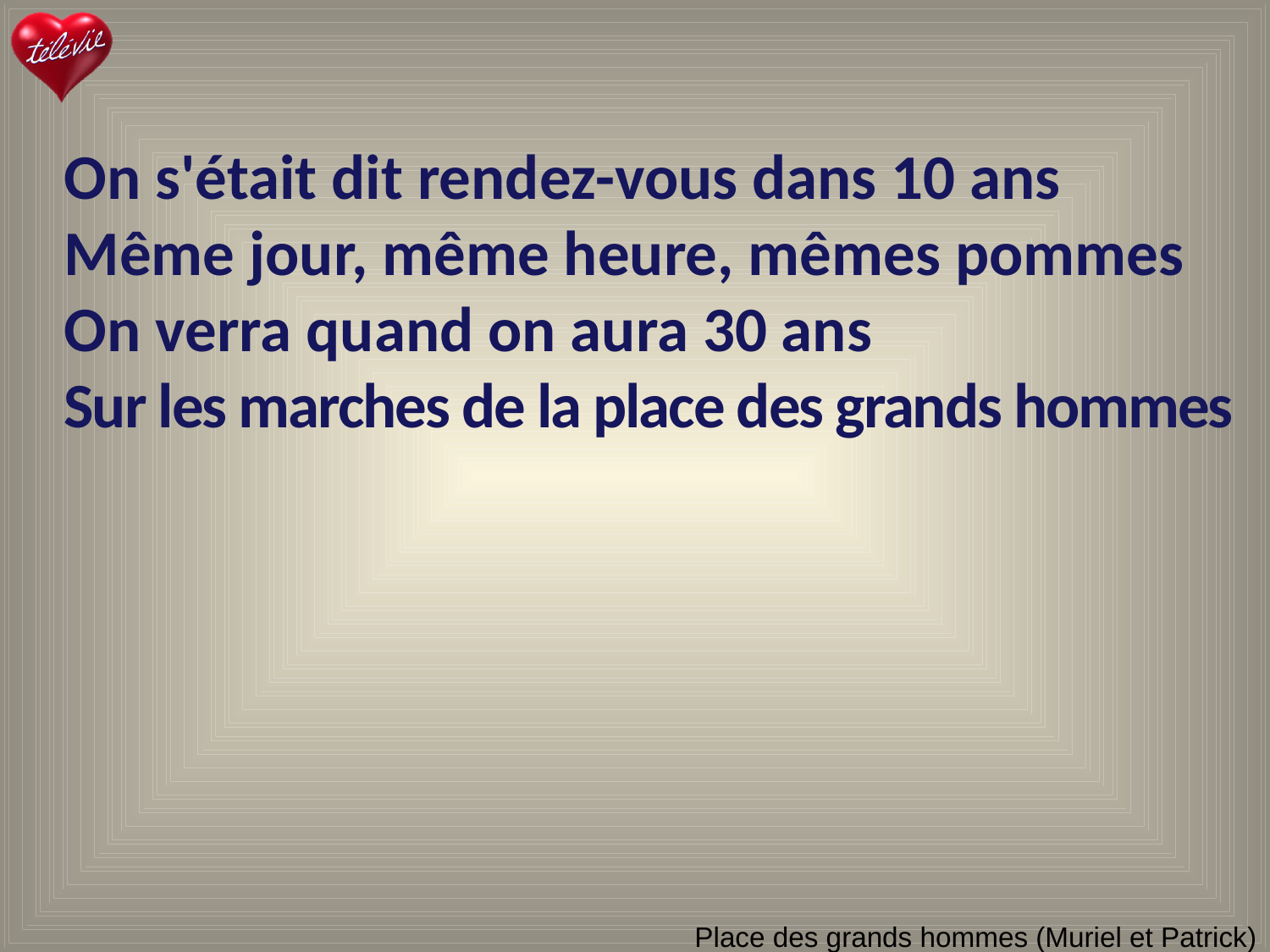

On s'était dit rendez-vous dans 10 ans
Même jour, même heure, mêmes pommes
On verra quand on aura 30 ans
Sur les marches de la place des grands hommes

# Place des grands hommes (Muriel et Patrick)